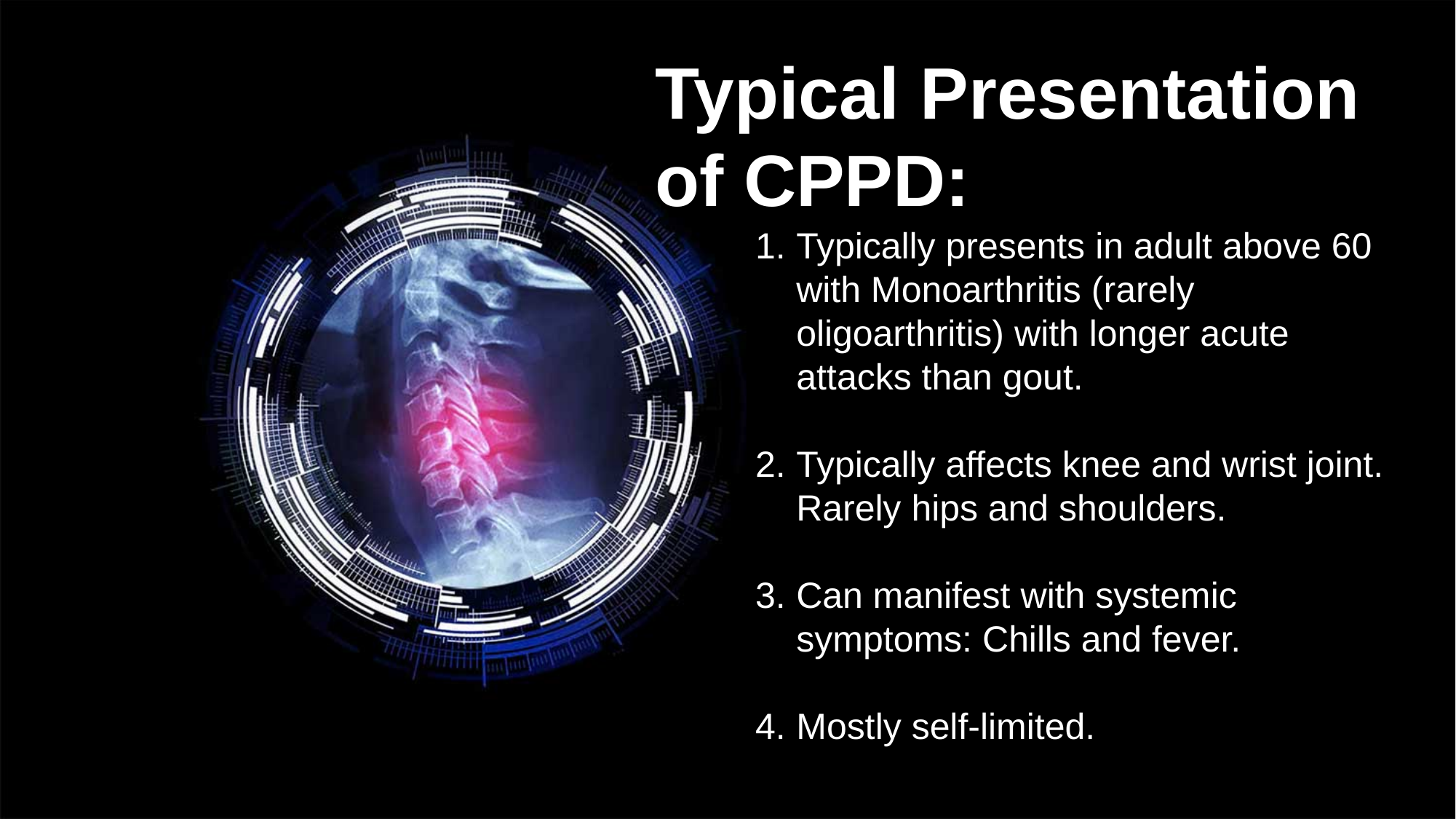

Typical Presentation of CPPD:
Typically presents in adult above 60 with Monoarthritis (rarely oligoarthritis) with longer acute attacks than gout.

Typically affects knee and wrist joint. Rarely hips and shoulders.

Can manifest with systemic symptoms: Chills and fever.

Mostly self-limited.